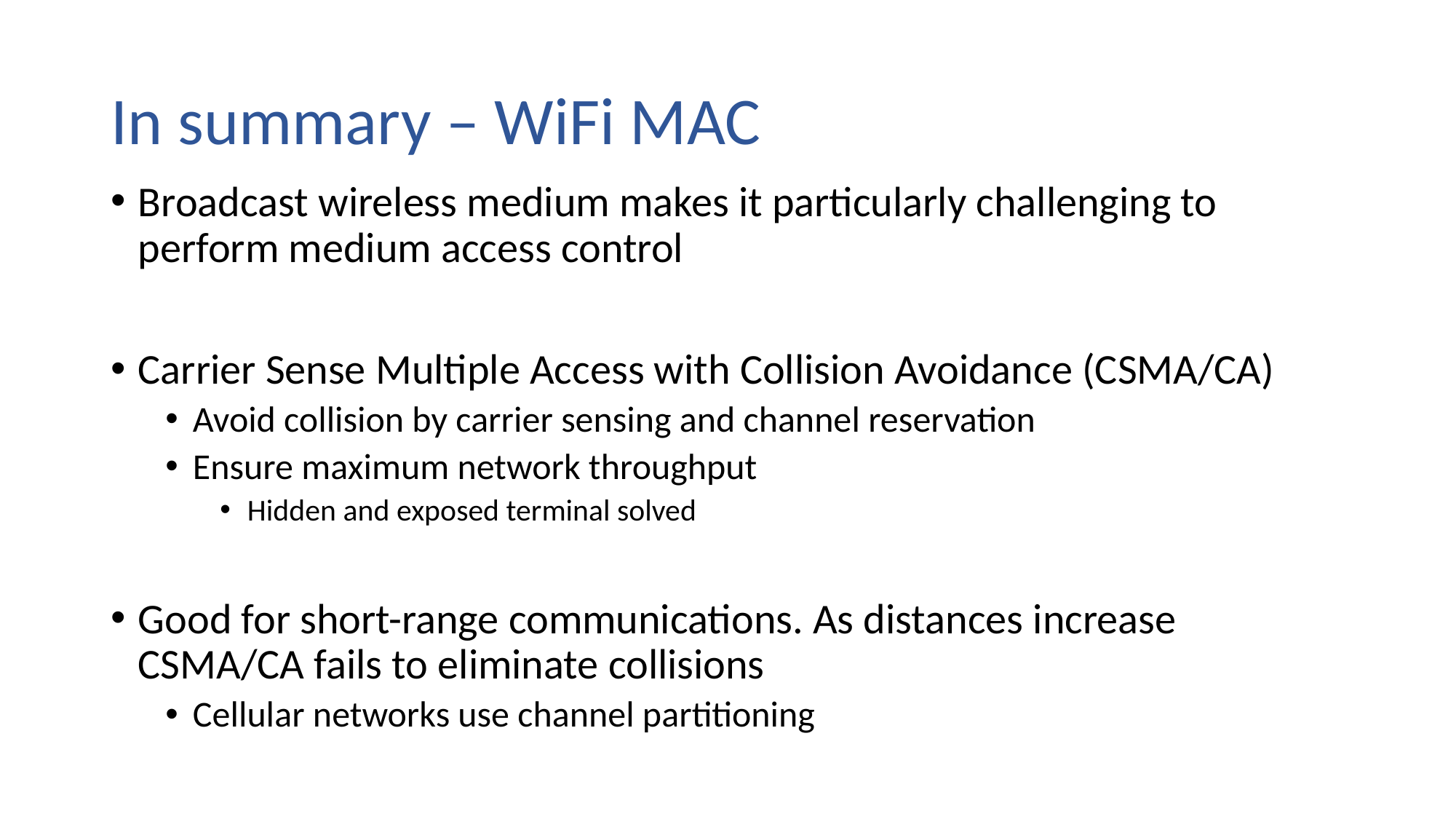

# In summary – WiFi MAC
Broadcast wireless medium makes it particularly challenging to perform medium access control

Carrier Sense Multiple Access with Collision Avoidance (CSMA/CA)
Avoid collision by carrier sensing and channel reservation
Ensure maximum network throughput
Hidden and exposed terminal solved

Good for short-range communications. As distances increase CSMA/CA fails to eliminate collisions
Cellular networks use channel partitioning